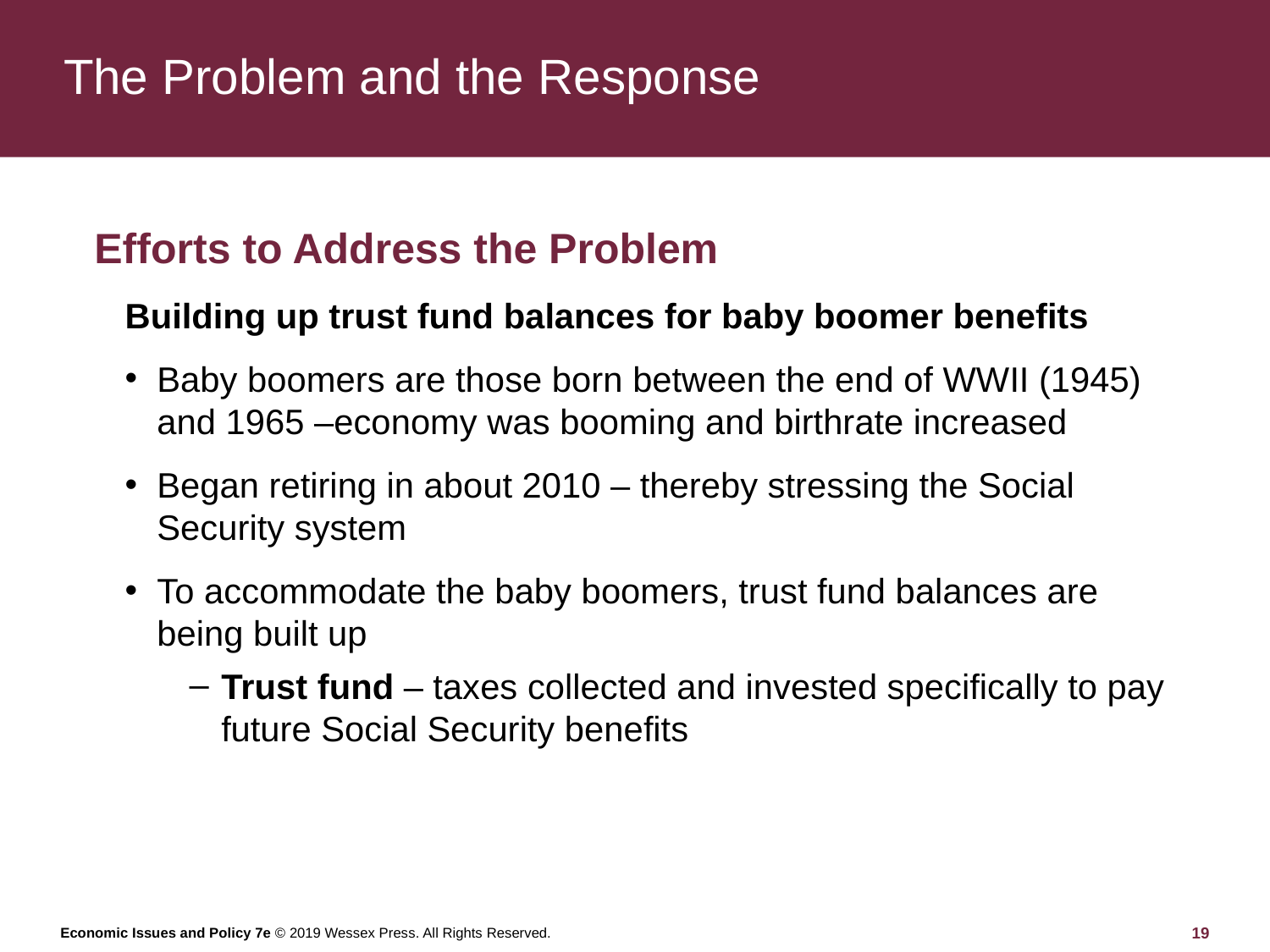

# The Problem and the Response
Efforts to Address the Problem
Building up trust fund balances for baby boomer benefits
Baby boomers are those born between the end of WWII (1945) and 1965 –economy was booming and birthrate increased
Began retiring in about 2010 – thereby stressing the Social Security system
To accommodate the baby boomers, trust fund balances are being built up
Trust fund – taxes collected and invested specifically to pay future Social Security benefits